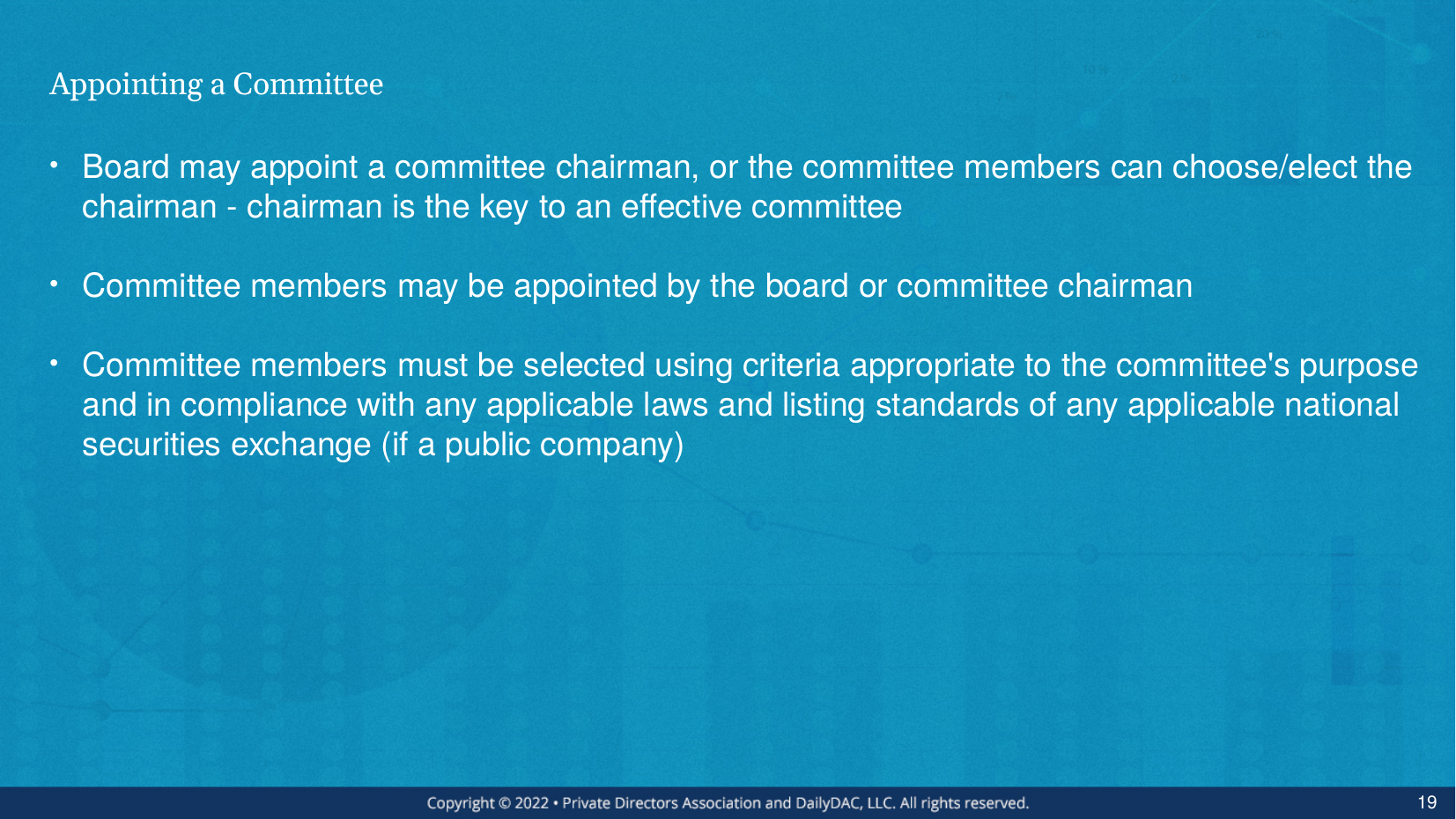

# Appointing a Committee
Board may appoint a committee chairman, or the committee members can choose/elect the chairman - chairman is the key to an effective committee

Committee members may be appointed by the board or committee chairman

Committee members must be selected using criteria appropriate to the committee's purpose and in compliance with any applicable laws and listing standards of any applicable national securities exchange (if a public company)

19